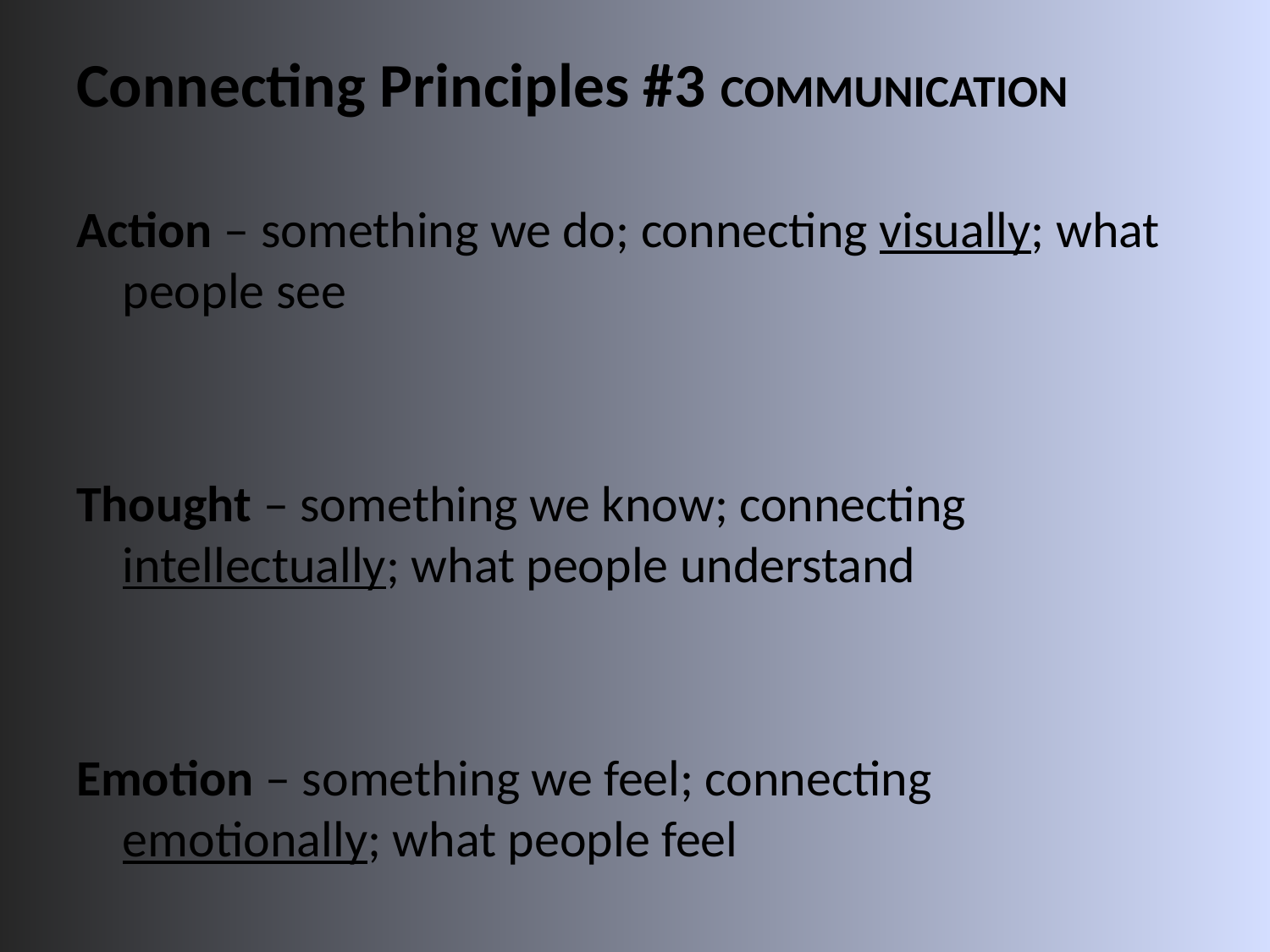

# Connecting Principles #3 COMMUNICATION
Action – something we do; connecting visually; what people see

Thought – something we know; connecting intellectually; what people understand

Emotion – something we feel; connecting emotionally; what people feel